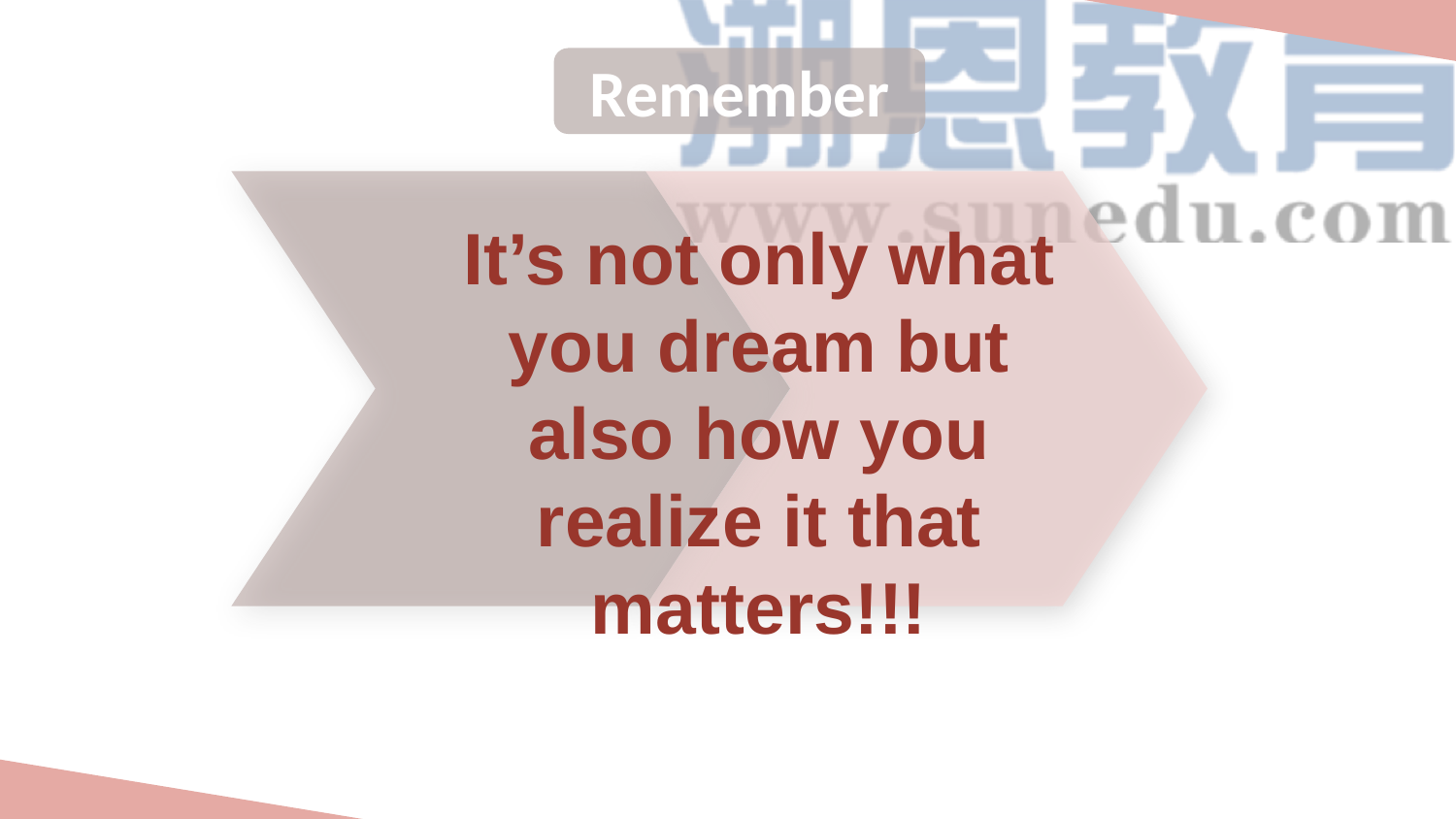

Remember

It’s not only what you dream but also how you realize it that matters!!!